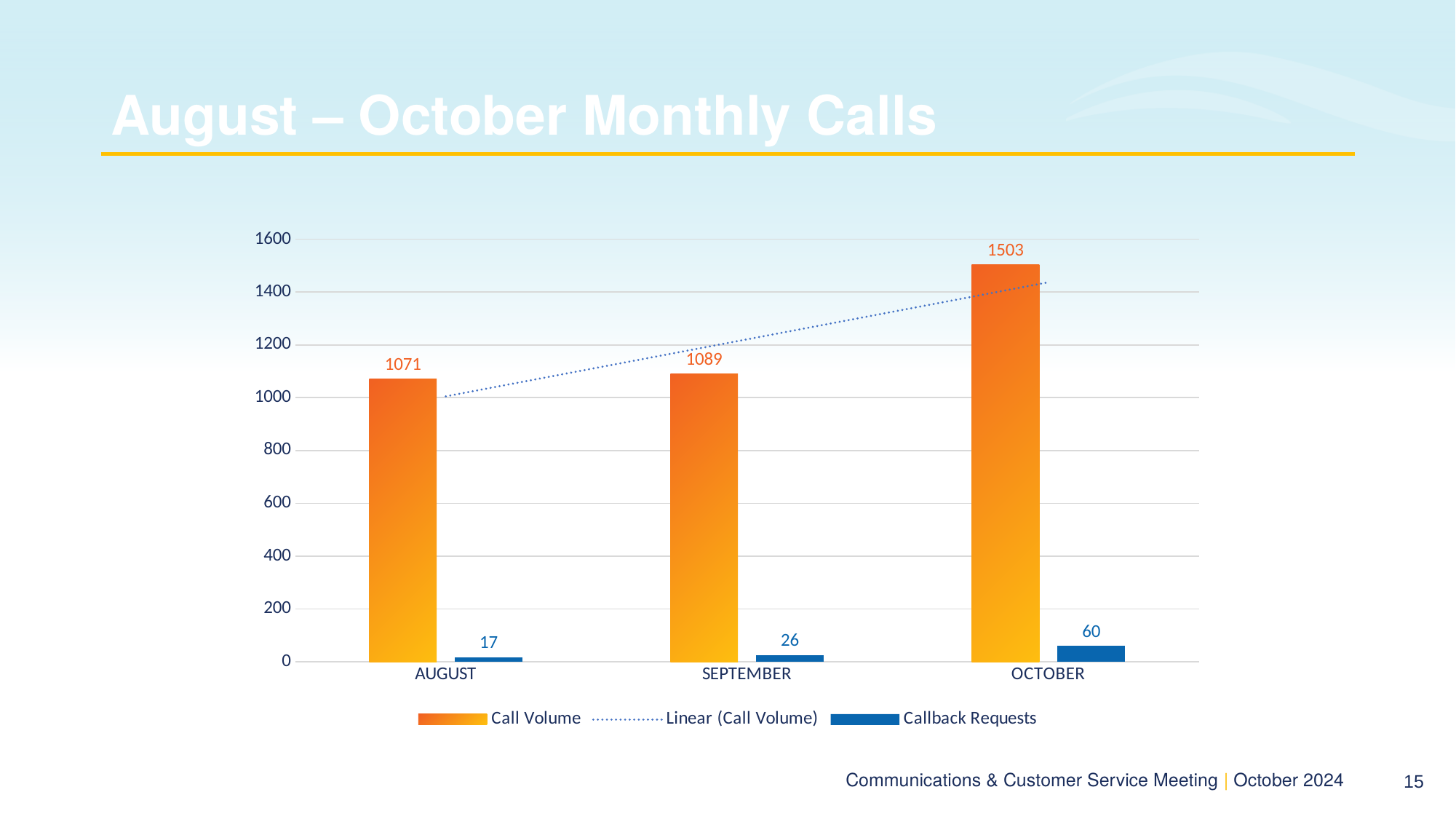

# August – October Monthly Calls

### Chart

| Category | Call Volume | Callback Requests |
|---|---|---|
| AUGUST | 1071.0 | 17.0 |
| SEPTEMBER | 1089.0 | 26.0 |
| OCTOBER | 1503.0 | 60.0 |
15
Communications & Customer Service Meeting | October 2024